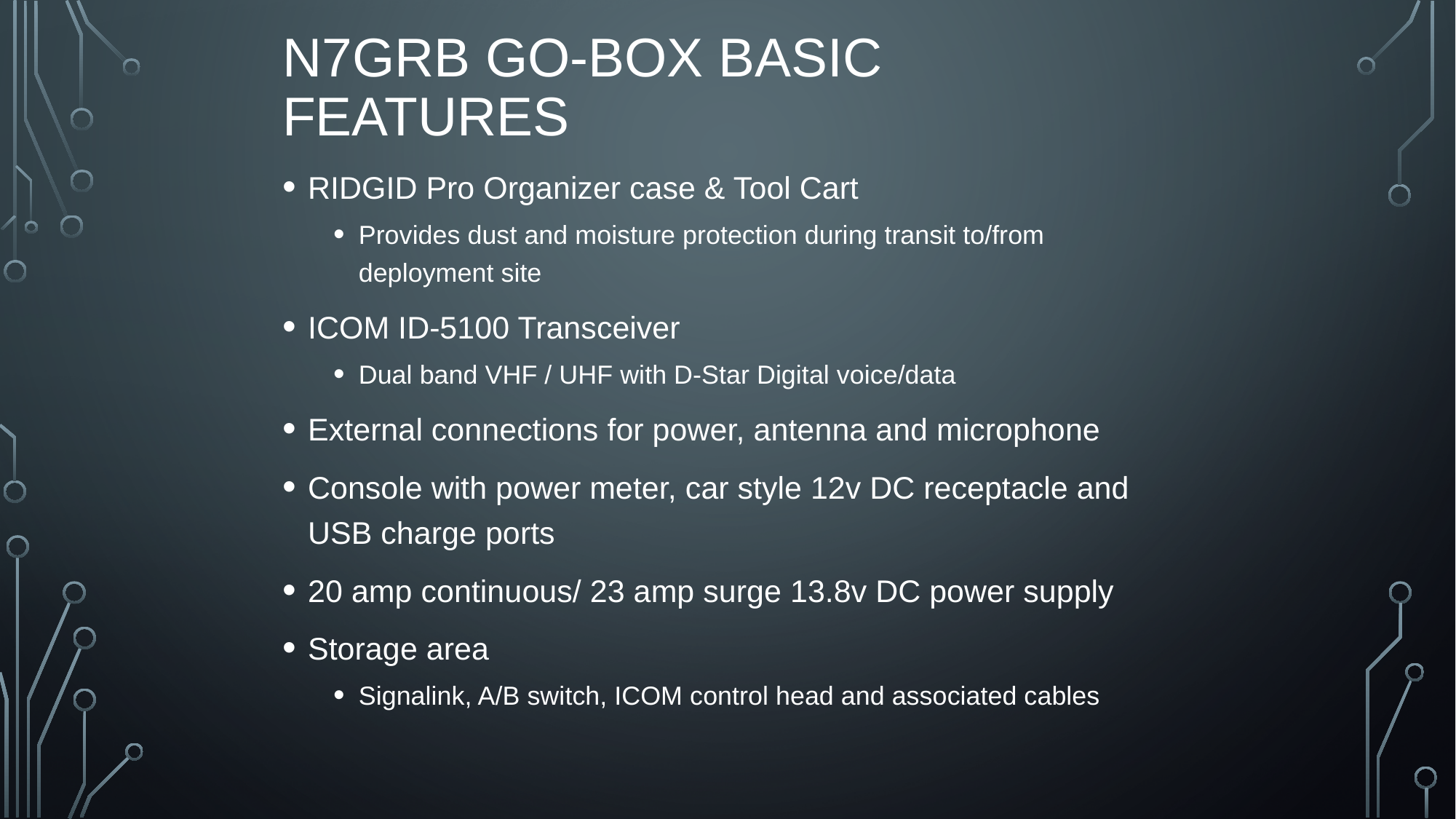

# N7GRB Go-BOX Basic features
RIDGID Pro Organizer case & Tool Cart
Provides dust and moisture protection during transit to/from deployment site
ICOM ID-5100 Transceiver
Dual band VHF / UHF with D-Star Digital voice/data
External connections for power, antenna and microphone
Console with power meter, car style 12v DC receptacle and USB charge ports
20 amp continuous/ 23 amp surge 13.8v DC power supply
Storage area
Signalink, A/B switch, ICOM control head and associated cables